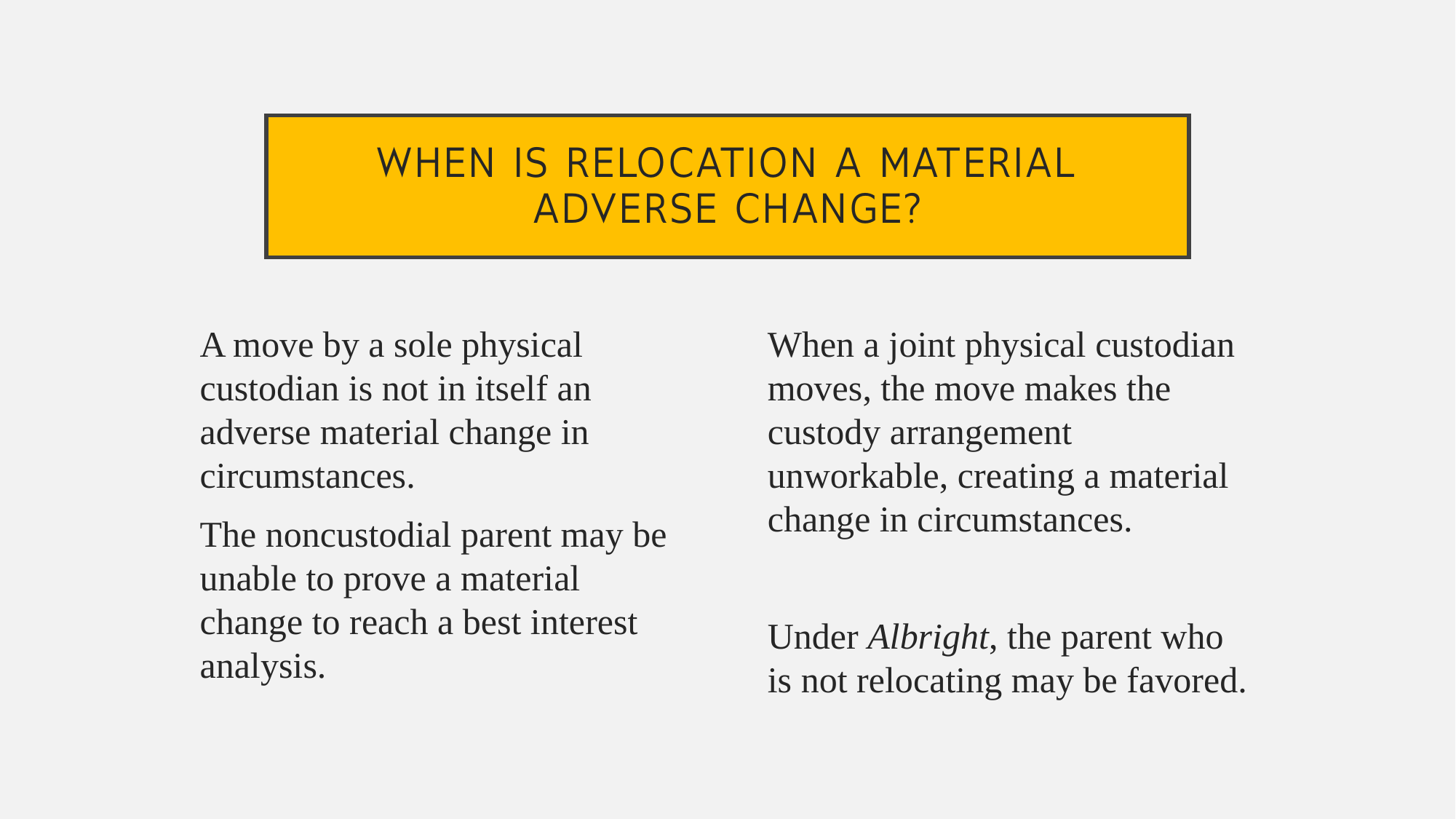

# When is relocation a material adverse change?
A move by a sole physical custodian is not in itself an adverse material change in circumstances.
The noncustodial parent may be unable to prove a material change to reach a best interest analysis.
When a joint physical custodian moves, the move makes the custody arrangement unworkable, creating a material change in circumstances.

Under Albright, the parent who is not relocating may be favored.